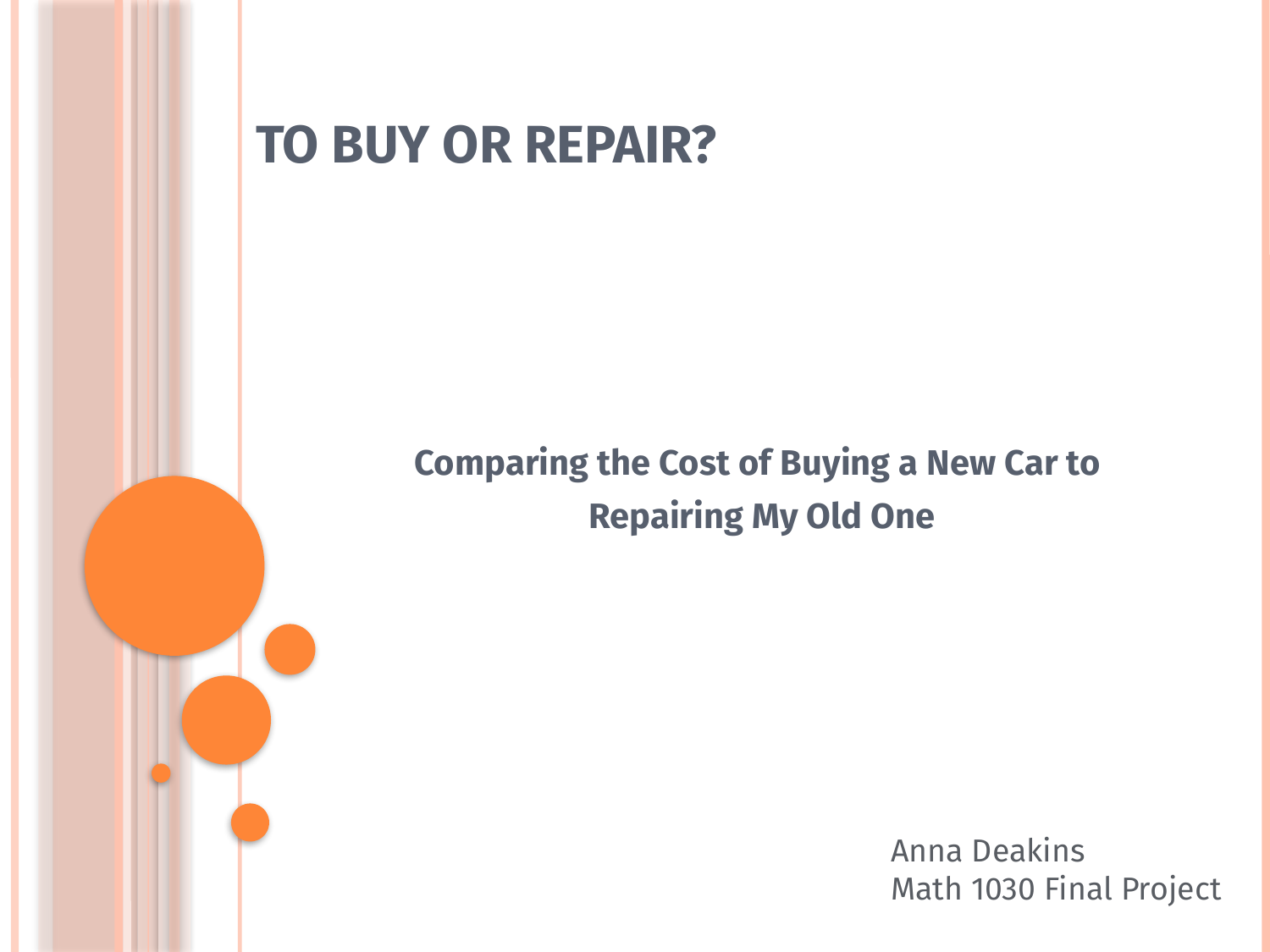

# To Buy or Repair?
Comparing the Cost of Buying a New Car to
Repairing My Old One

Anna Deakins
Math 1030 Final Project